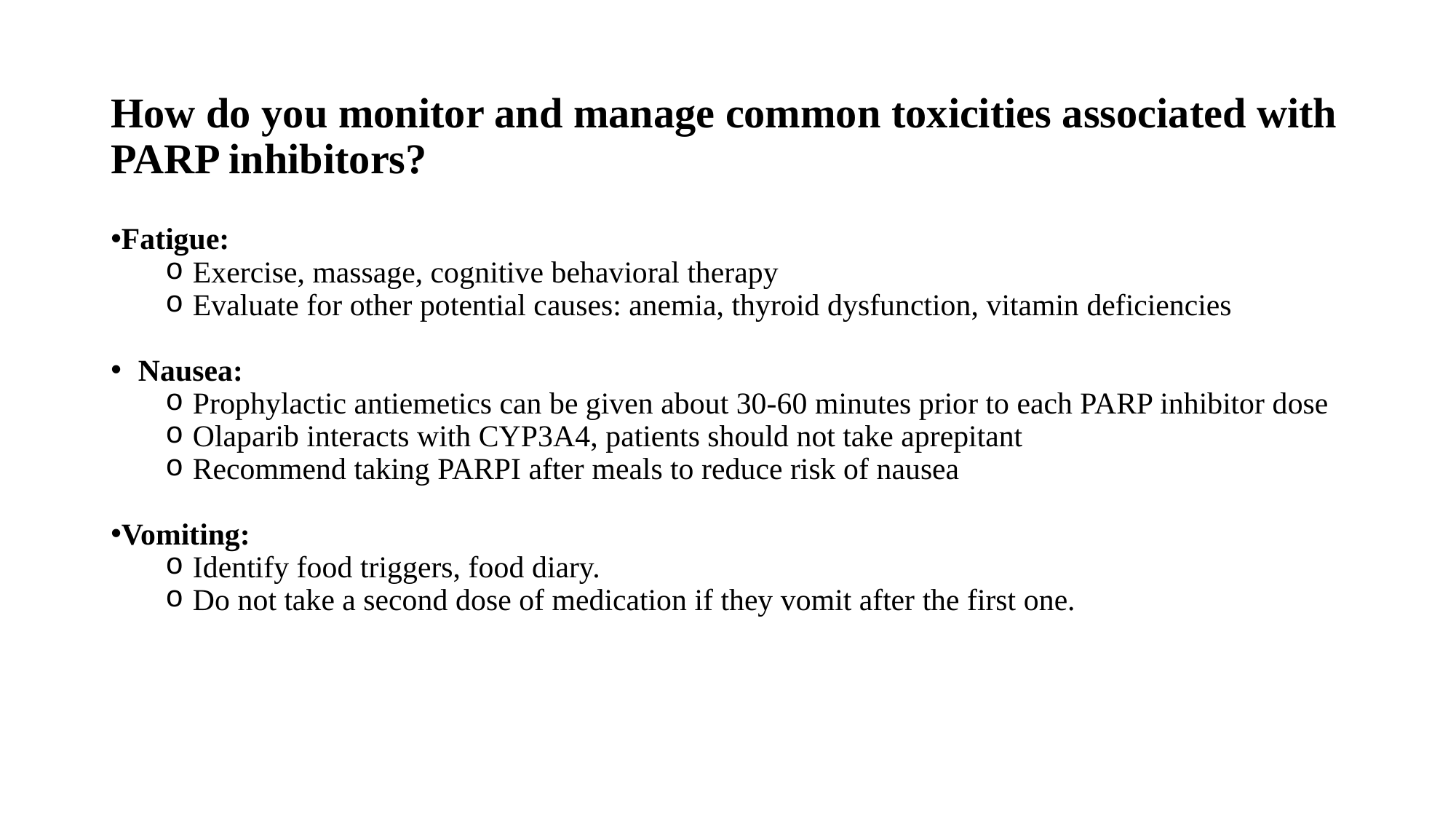

# How do you monitor and manage common toxicities associated with PARP inhibitors?
Fatigue:
Exercise, massage, cognitive behavioral therapy
Evaluate for other potential causes: anemia, thyroid dysfunction, vitamin deficiencies

Nausea:
Prophylactic antiemetics can be given about 30-60 minutes prior to each PARP inhibitor dose
Olaparib interacts with CYP3A4, patients should not take aprepitant
Recommend taking PARPI after meals to reduce risk of nausea

Vomiting:
Identify food triggers, food diary.
Do not take a second dose of medication if they vomit after the first one.